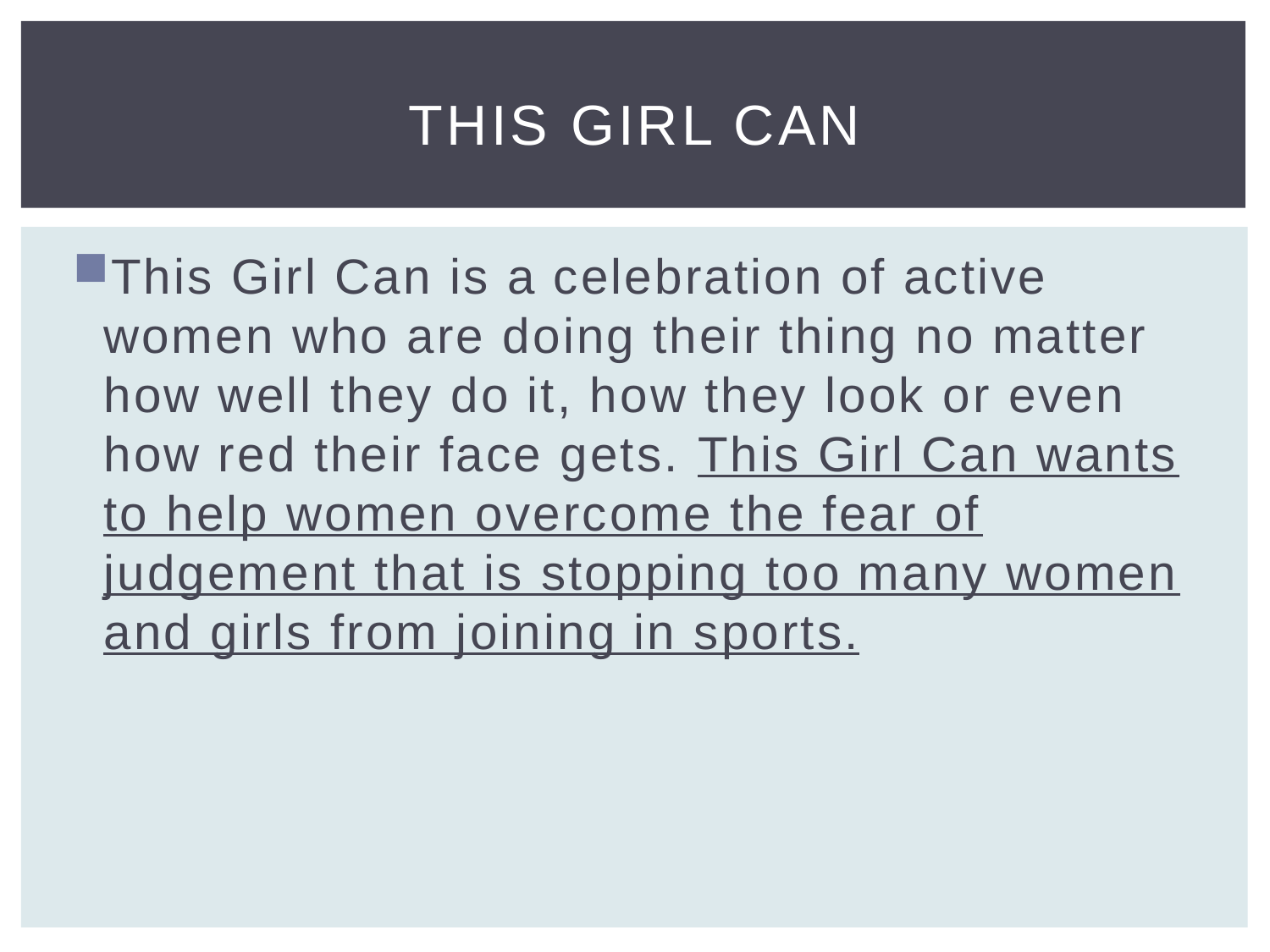

# This Girl Can
This Girl Can is a celebration of active women who are doing their thing no matter how well they do it, how they look or even how red their face gets. This Girl Can wants to help women overcome the fear of judgement that is stopping too many women and girls from joining in sports.